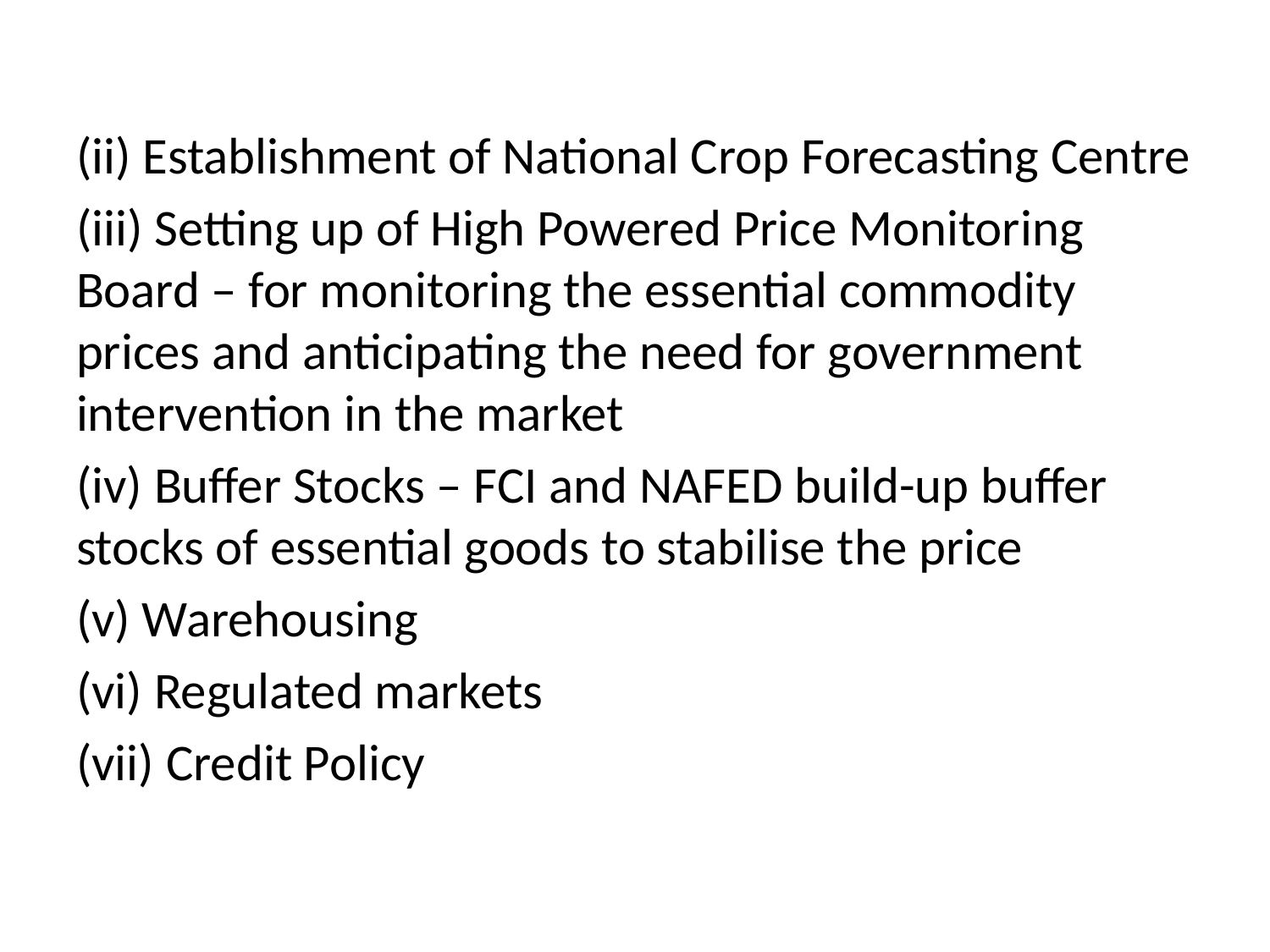

#
(ii) Establishment of National Crop Forecasting Centre
(iii) Setting up of High Powered Price Monitoring Board – for monitoring the essential commodity prices and anticipating the need for government intervention in the market
(iv) Buffer Stocks – FCI and NAFED build-up buffer stocks of essential goods to stabilise the price
(v) Warehousing
(vi) Regulated markets
(vii) Credit Policy